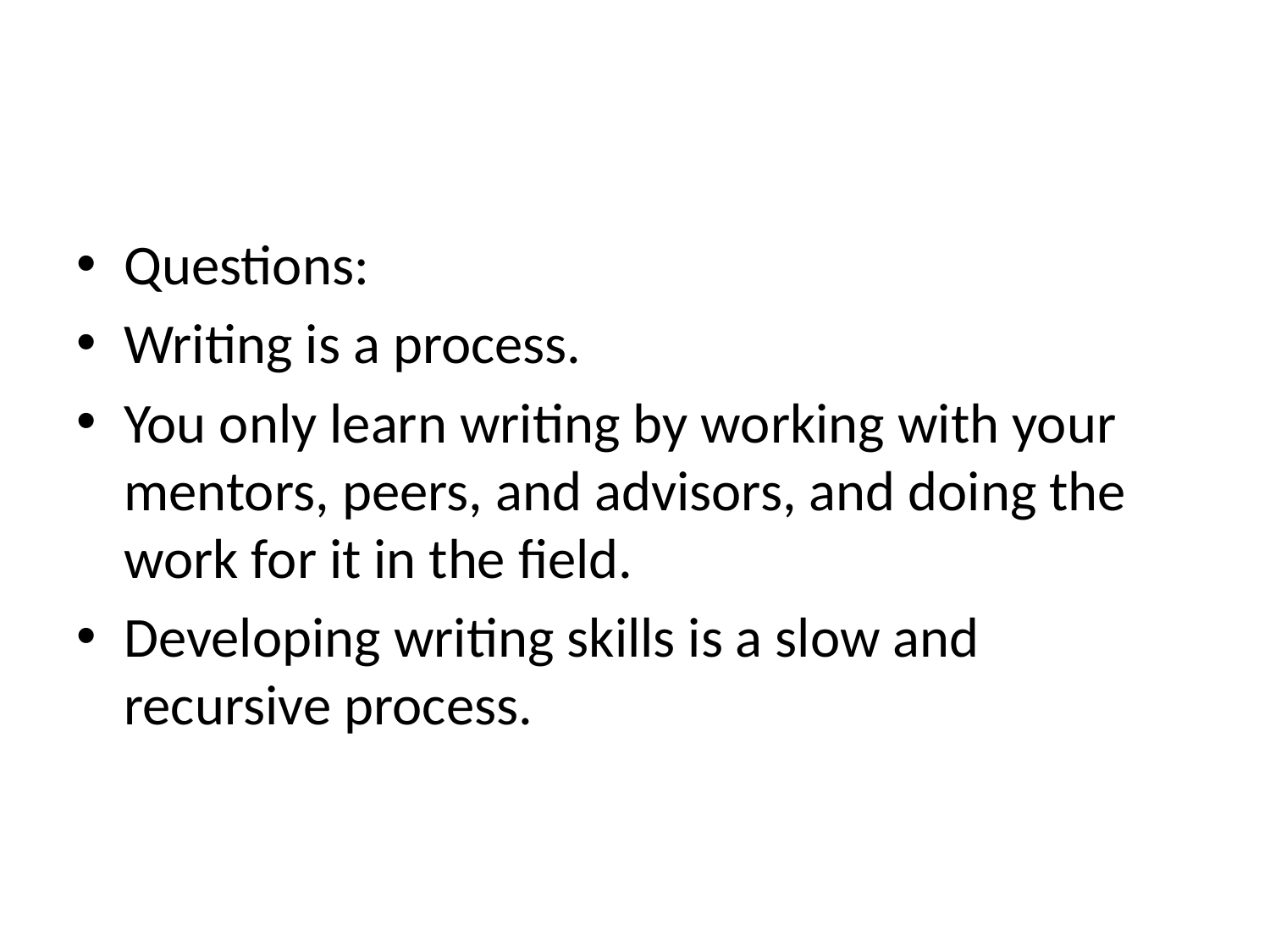

#
Questions:
Writing is a process.
You only learn writing by working with your mentors, peers, and advisors, and doing the work for it in the field.
Developing writing skills is a slow and recursive process.